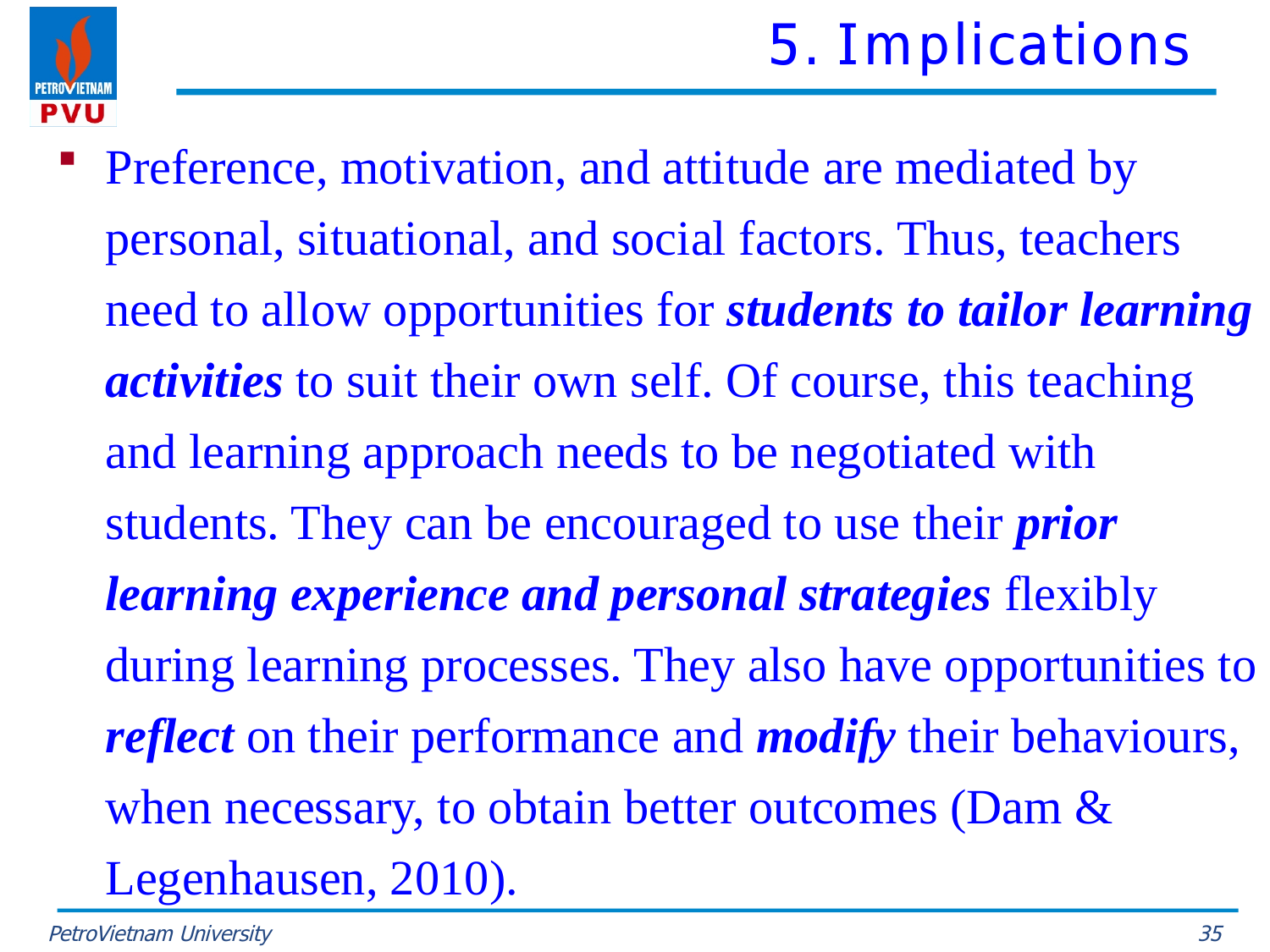

# 5. Implications
Preference, motivation, and attitude are mediated by personal, situational, and social factors. Thus, teachers need to allow opportunities for students to tailor learning activities to suit their own self. Of course, this teaching and learning approach needs to be negotiated with students. They can be encouraged to use their prior learning experience and personal strategies flexibly during learning processes. They also have opportunities to reflect on their performance and modify their behaviours, when necessary, to obtain better outcomes (Dam & Legenhausen, 2010).
35